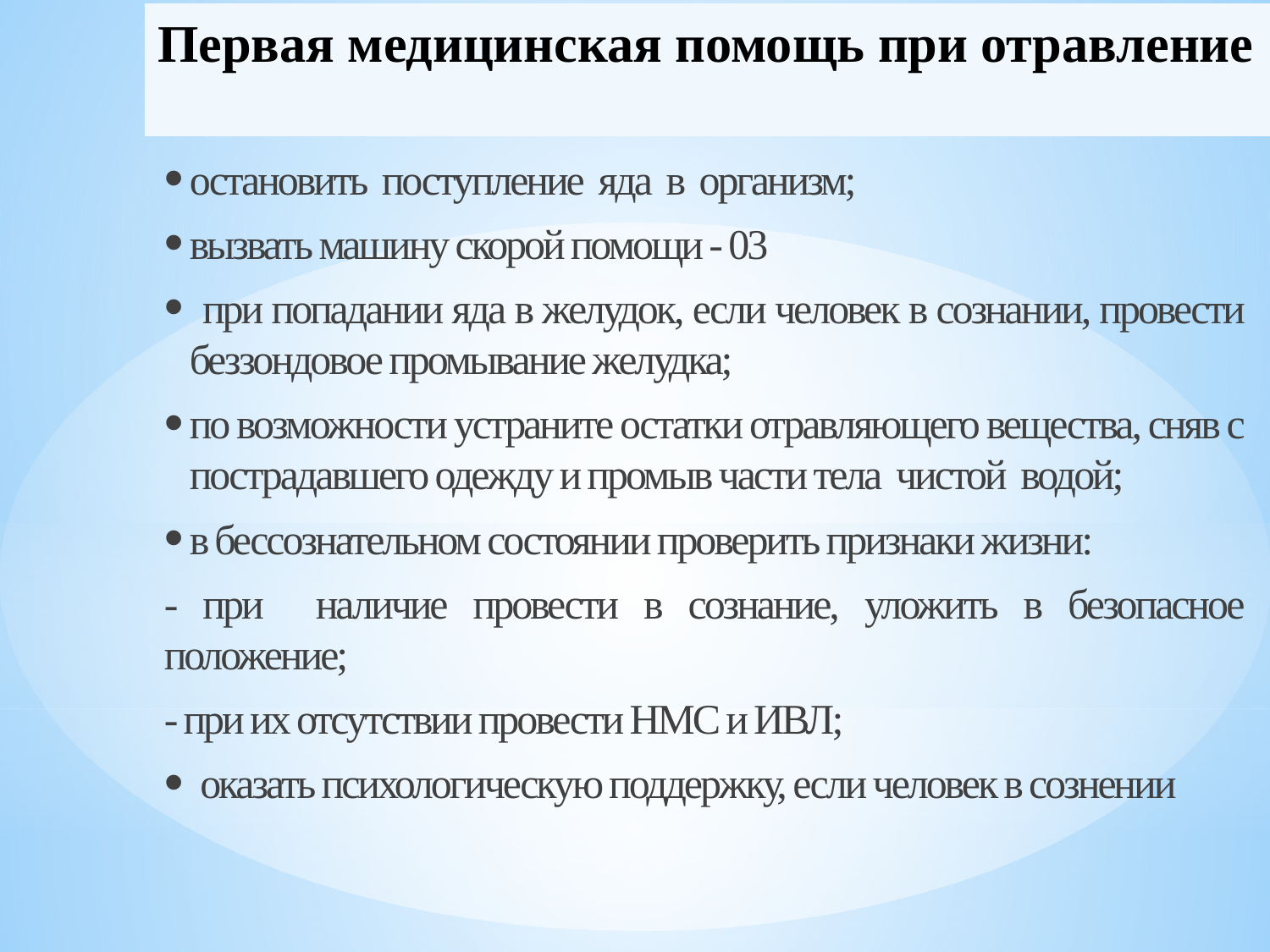

# Первая медицинская помощь при отравление
остановить  поступление  яда  в  организм;
вызвать машину скорой помощи - 03
 при попадании яда в желудок, если человек в сознании, провести беззондовое промывание желудка;
по возможности устраните остатки отравляющего вещества, сняв с пострадавшего одежду и промыв части тела  чистой  водой;
в бессознательном состоянии проверить признаки жизни:
- при  наличие провести в сознание, уложить в безопасное положение;
- при их отсутствии провести НМС и ИВЛ;
 оказать психологическую поддержку, если человек в сознении